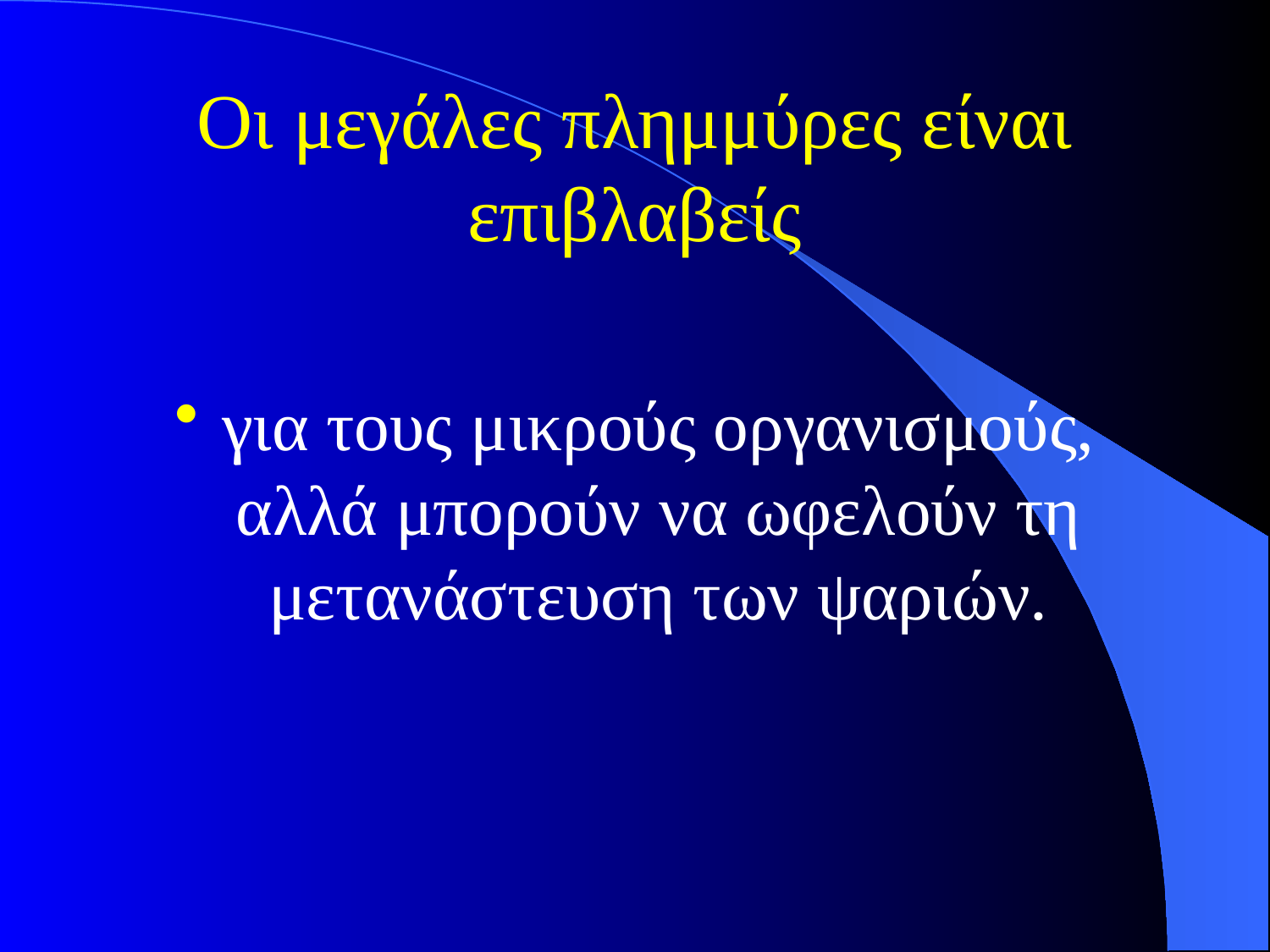

# Οι μεγάλες πλημμύρες είναι επιβλαβείς

για τους μικρούς οργανισμούς, αλλά μπορούν να ωφελούν τη μετανάστευση των ψαριών.